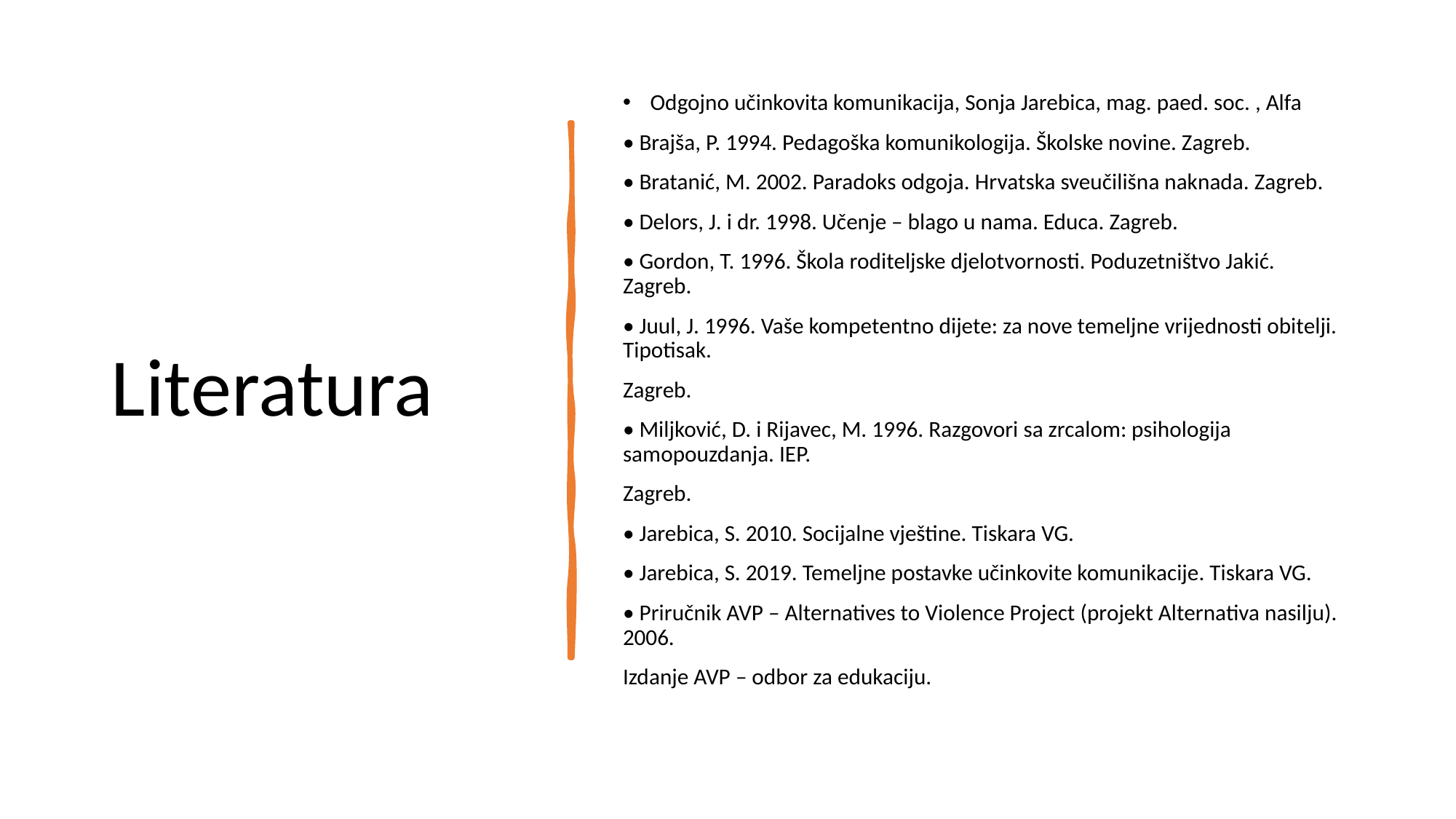

# Literatura
Odgojno učinkovita komunikacija, Sonja Jarebica, mag. paed. soc. , Alfa
• Brajša, P. 1994. Pedagoška komunikologija. Školske novine. Zagreb.
• Bratanić, M. 2002. Paradoks odgoja. Hrvatska sveučilišna naknada. Zagreb.
• Delors, J. i dr. 1998. Učenje – blago u nama. Educa. Zagreb.
• Gordon, T. 1996. Škola roditeljske djelotvornosti. Poduzetništvo Jakić. Zagreb.
• Juul, J. 1996. Vaše kompetentno dijete: za nove temeljne vrijednosti obitelji. Tipotisak.
Zagreb.
• Miljković, D. i Rijavec, M. 1996. Razgovori sa zrcalom: psihologija samopouzdanja. IEP.
Zagreb.
• Jarebica, S. 2010. Socijalne vještine. Tiskara VG.
• Jarebica, S. 2019. Temeljne postavke učinkovite komunikacije. Tiskara VG.
• Priručnik AVP – Alternatives to Violence Project (projekt Alternativa nasilju). 2006.
Izdanje AVP – odbor za edukaciju.